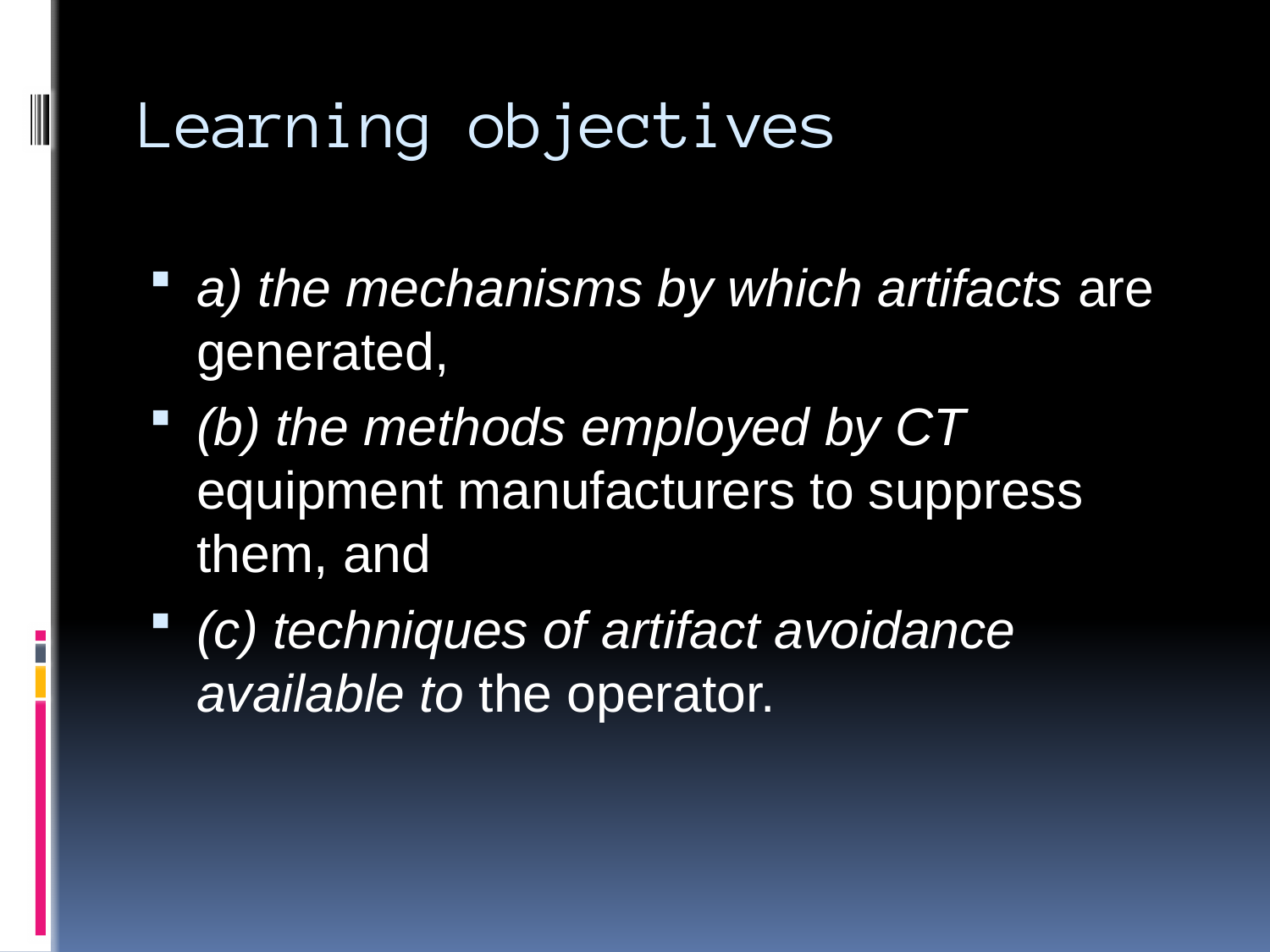

# Learning objectives
a) the mechanisms by which artifacts are generated,
(b) the methods employed by CT equipment manufacturers to suppress them, and
(c) techniques of artifact avoidance available to the operator.